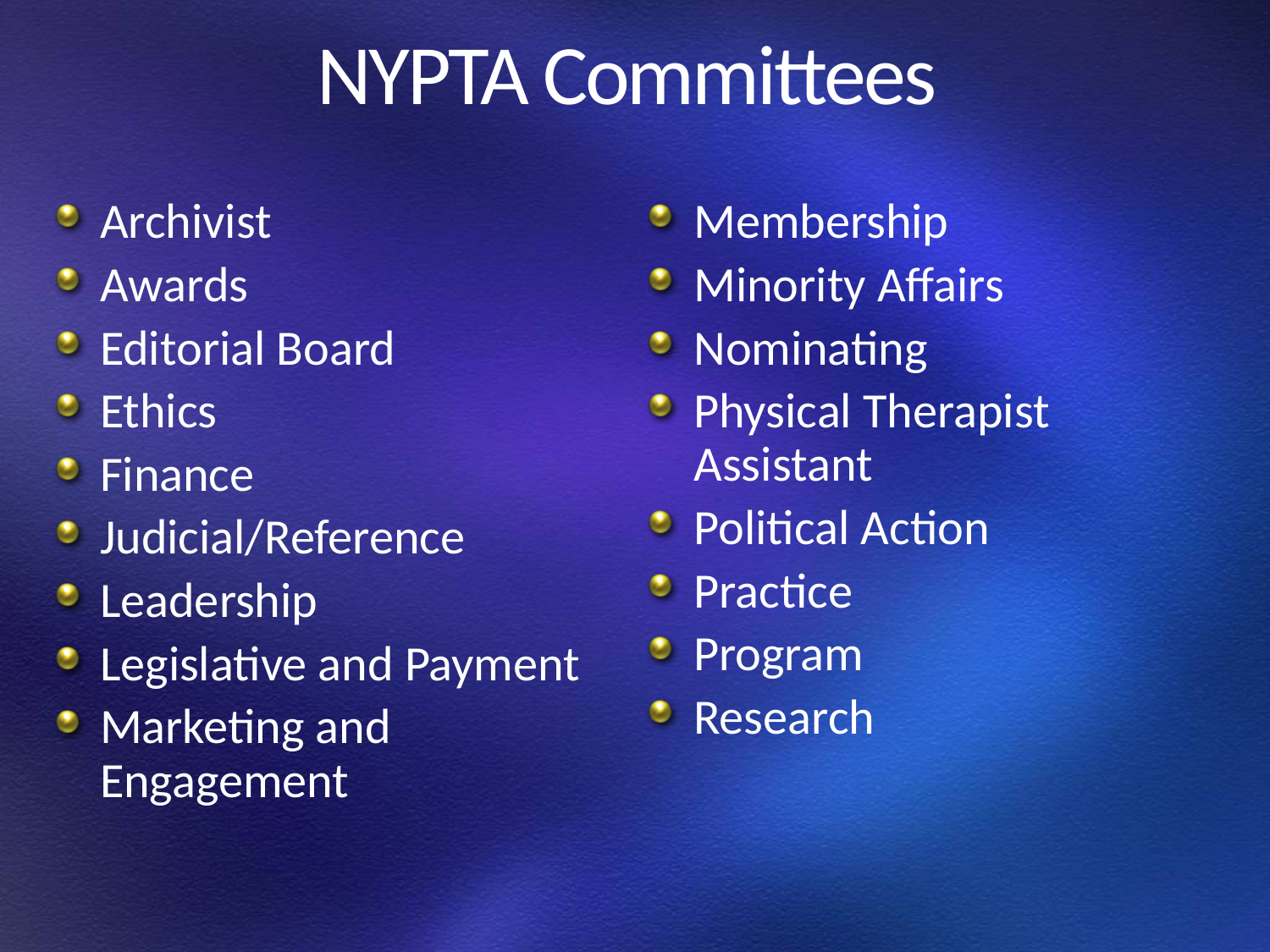

# NYPTA Committees
Archivist
Awards
Editorial Board
Ethics
Finance
Judicial/Reference
Leadership
Legislative and Payment
Marketing and Engagement
Membership
Minority Affairs
Nominating
Physical Therapist Assistant
Political Action
Practice
Program
Research